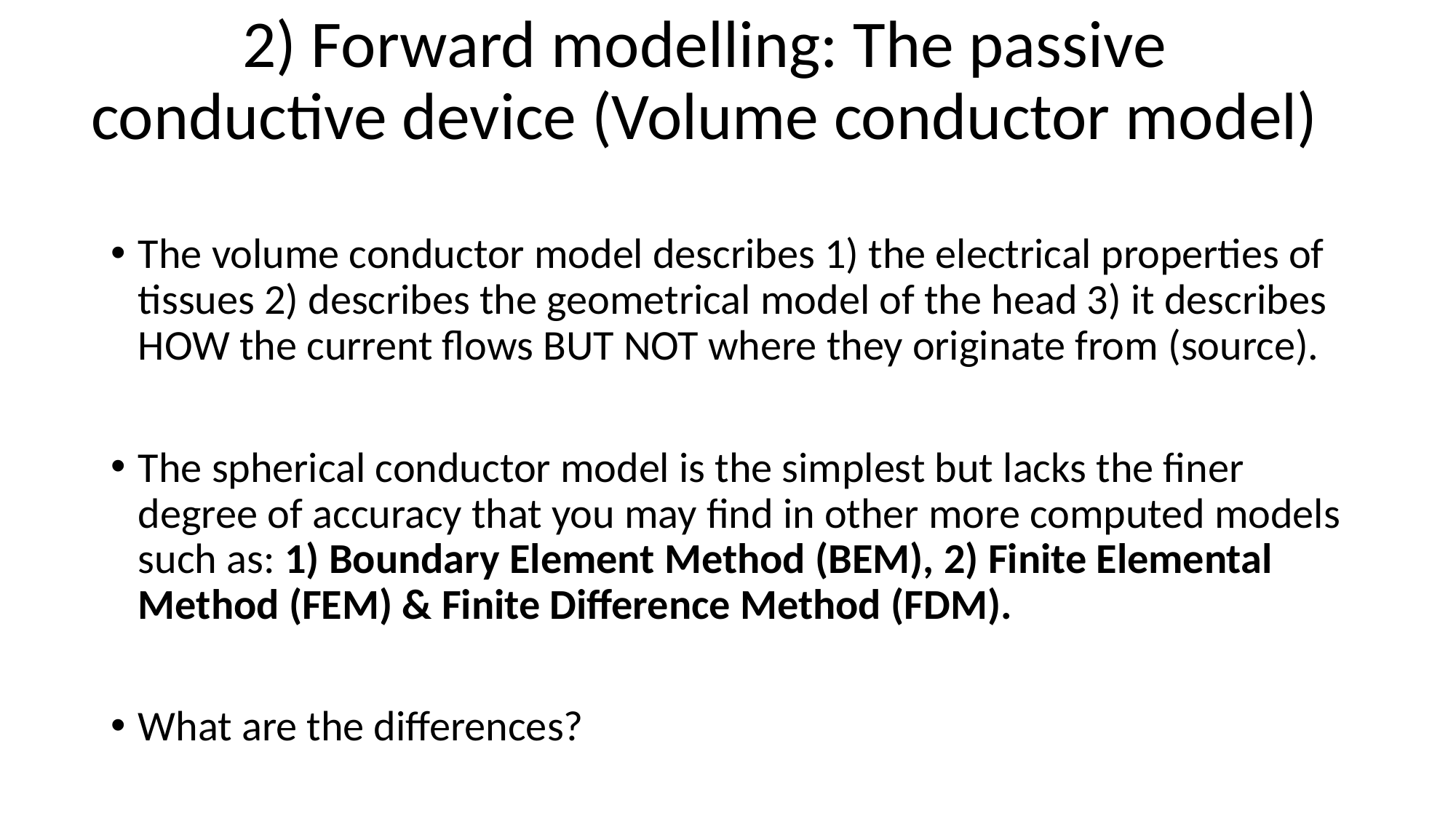

# 2) Forward modelling: The passive conductive device (Volume conductor model)

The volume conductor model describes 1) the electrical properties of tissues 2) describes the geometrical model of the head 3) it describes HOW the current flows BUT NOT where they originate from (source).

The spherical conductor model is the simplest but lacks the finer degree of accuracy that you may find in other more computed models such as: 1) Boundary Element Method (BEM), 2) Finite Elemental Method (FEM) & Finite Difference Method (FDM).

What are the differences?